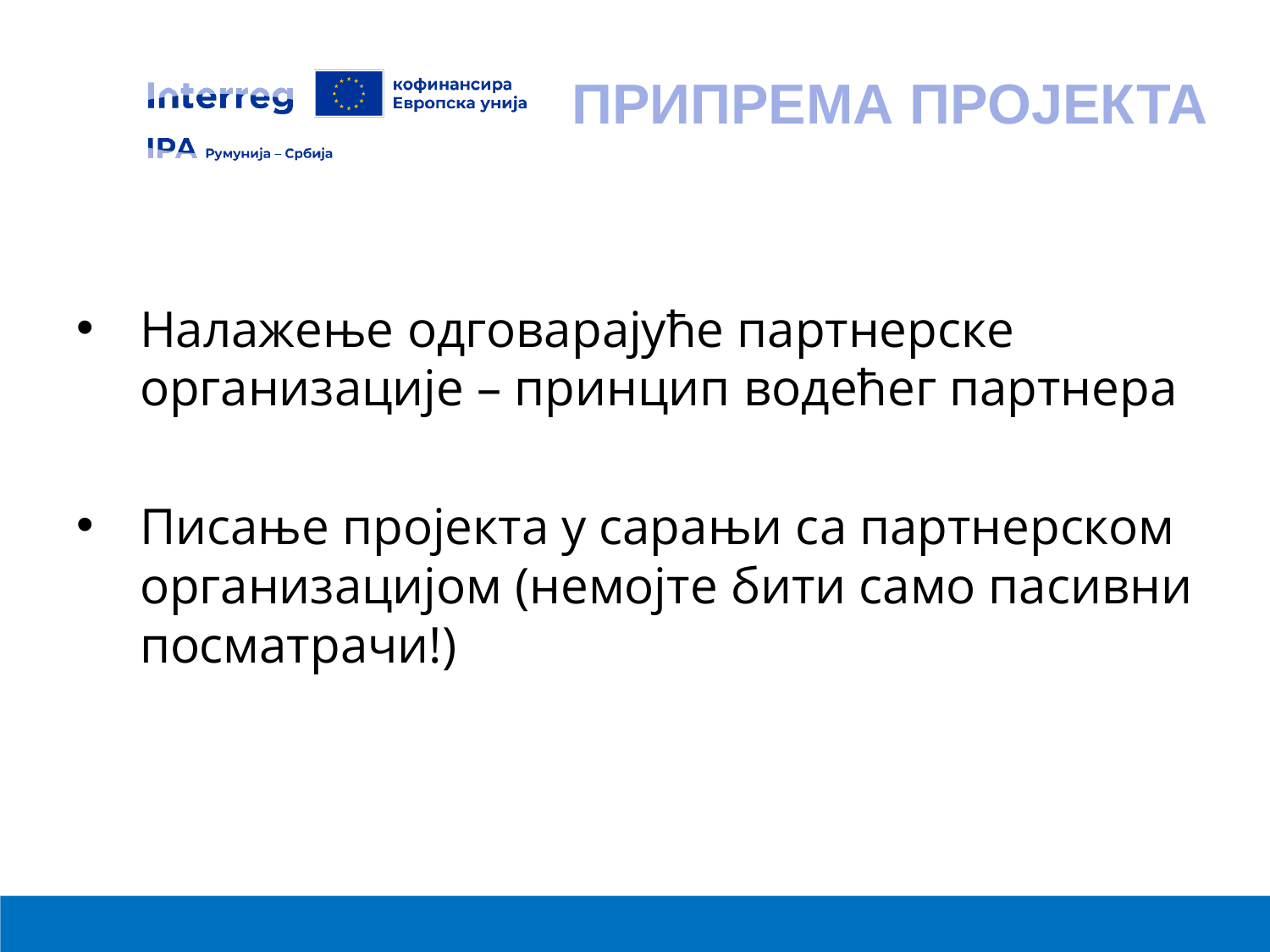

# ПРИПРЕМА ПРОЈЕКТА

Налажење одговарајуће партнерске организације – принцип водећег партнера

Писање пројекта у сарањи са партнерском организацијом (немојте бити само пасивни посматрачи!)